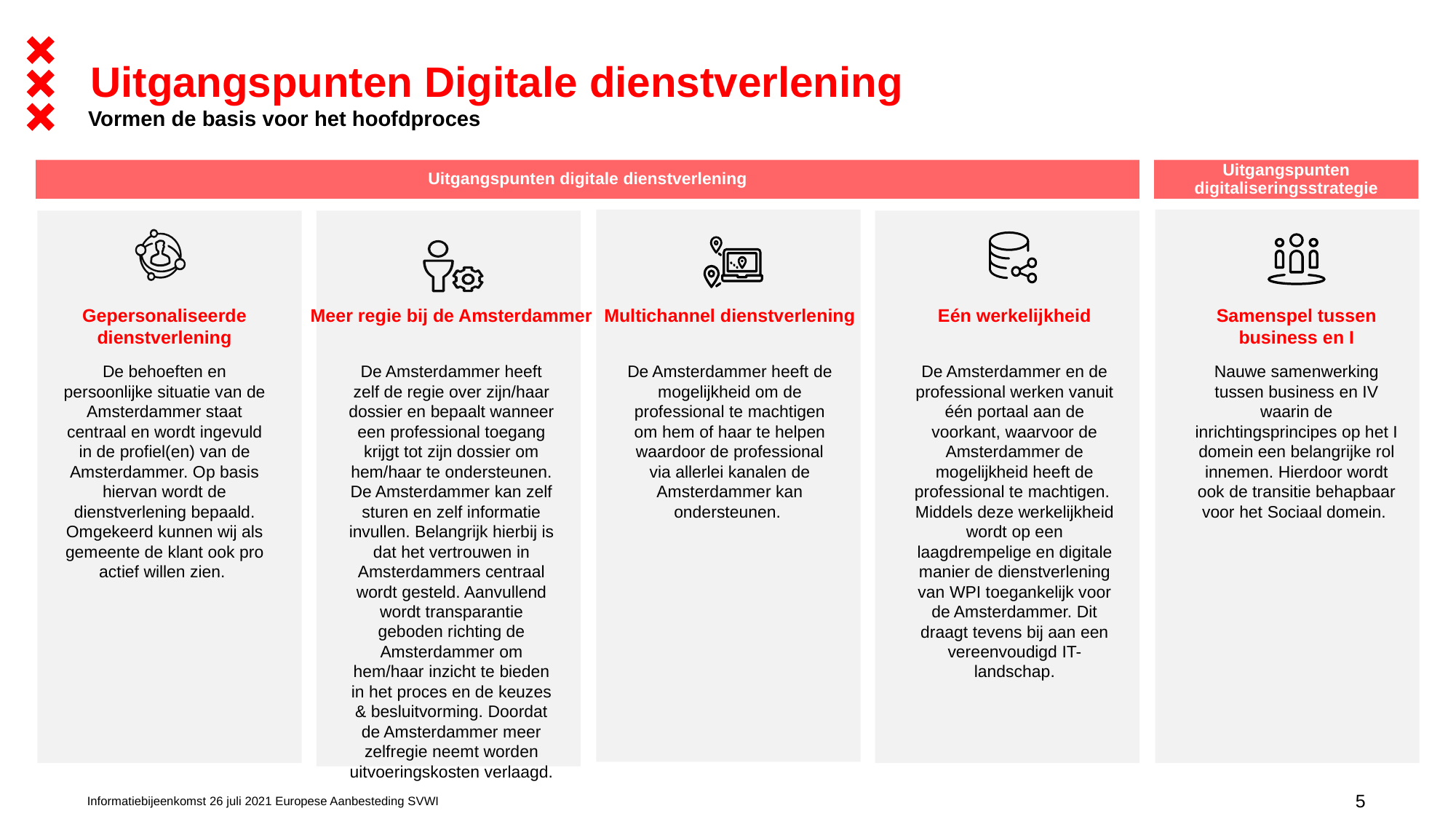

# Uitgangspunten Digitale dienstverlening
Vormen de basis voor het hoofdproces
Uitgangspunten digitale dienstverlening
Uitgangspunten digitaliseringsstrategie

Gepersonaliseerde dienstverlening
Meer regie bij de Amsterdammer
Multichannel dienstverlening
Eén werkelijkheid
Samenspel tussen business en I
De behoeften en persoonlijke situatie van de Amsterdammer staat centraal en wordt ingevuld in de profiel(en) van de Amsterdammer. Op basis hiervan wordt de dienstverlening bepaald. Omgekeerd kunnen wij als gemeente de klant ook pro actief willen zien.
De Amsterdammer heeft zelf de regie over zijn/haar dossier en bepaalt wanneer een professional toegang krijgt tot zijn dossier om hem/haar te ondersteunen. De Amsterdammer kan zelf sturen en zelf informatie invullen. Belangrijk hierbij is dat het vertrouwen in Amsterdammers centraal wordt gesteld. Aanvullend wordt transparantie geboden richting de Amsterdammer om hem/haar inzicht te bieden in het proces en de keuzes & besluitvorming. Doordat de Amsterdammer meer zelfregie neemt worden uitvoeringskosten verlaagd.
De Amsterdammer heeft de mogelijkheid om de professional te machtigen om hem of haar te helpen waardoor de professional via allerlei kanalen de Amsterdammer kan ondersteunen.

De Amsterdammer en de professional werken vanuit één portaal aan de voorkant, waarvoor de Amsterdammer de mogelijkheid heeft de professional te machtigen.
Middels deze werkelijkheid wordt op een laagdrempelige en digitale manier de dienstverlening van WPI toegankelijk voor de Amsterdammer. Dit draagt tevens bij aan een vereenvoudigd IT-landschap.
Nauwe samenwerking tussen business en IV waarin de inrichtingsprincipes op het I domein een belangrijke rol innemen. Hierdoor wordt ook de transitie behapbaar voor het Sociaal domein.

Informatiebijeenkomst 26 juli 2021 Europese Aanbesteding SVWI
5